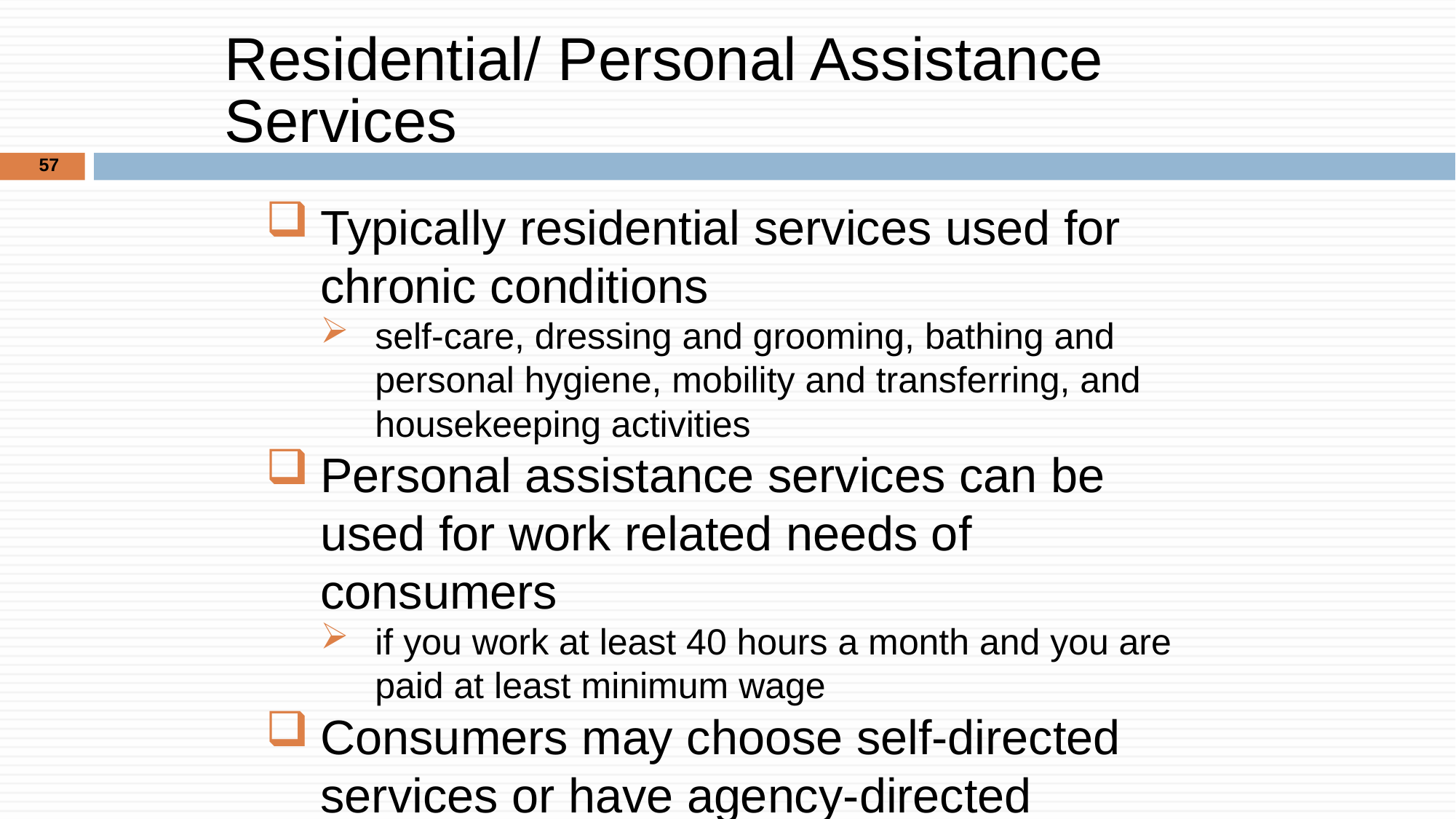

# Residential/ Personal Assistance Services
57
Typically residential services used for chronic conditions
self-care, dressing and grooming, bathing and personal hygiene, mobility and transferring, and housekeeping activities
Personal assistance services can be used for work related needs of consumers
if you work at least 40 hours a month and you are paid at least minimum wage
Consumers may choose self-directed services or have agency-directed services